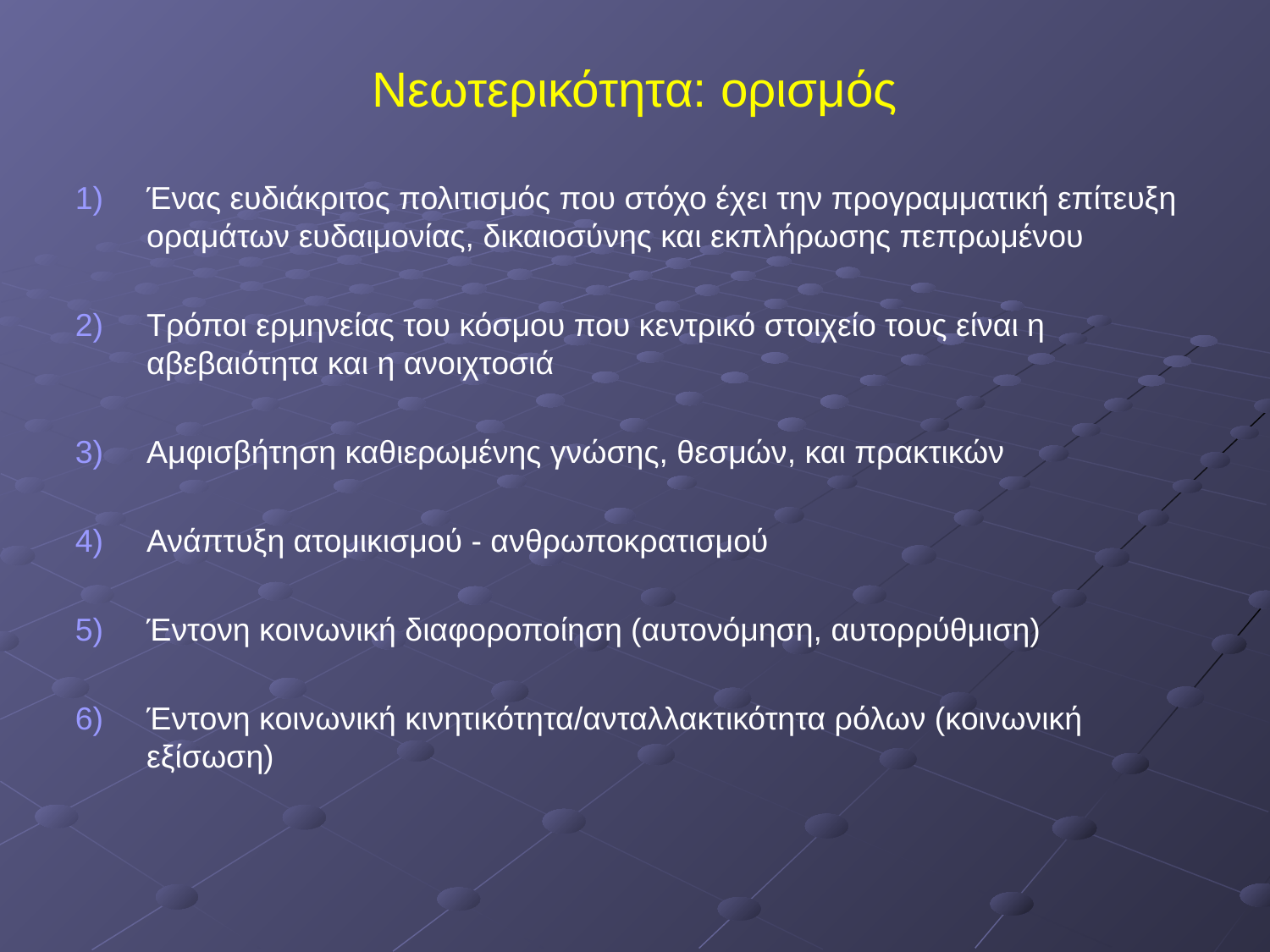

# Νεωτερικότητα: ορισμός
Ένας ευδιάκριτος πολιτισμός που στόχο έχει την προγραμματική επίτευξη οραμάτων ευδαιμονίας, δικαιοσύνης και εκπλήρωσης πεπρωμένου

Τρόποι ερμηνείας του κόσμου που κεντρικό στοιχείο τους είναι η αβεβαιότητα και η ανοιχτοσιά

Αμφισβήτηση καθιερωμένης γνώσης, θεσμών, και πρακτικών

Ανάπτυξη ατομικισμού - ανθρωποκρατισμού

Έντονη κοινωνική διαφοροποίηση (αυτονόμηση, αυτορρύθμιση)

Έντονη κοινωνική κινητικότητα/ανταλλακτικότητα ρόλων (κοινωνική εξίσωση)